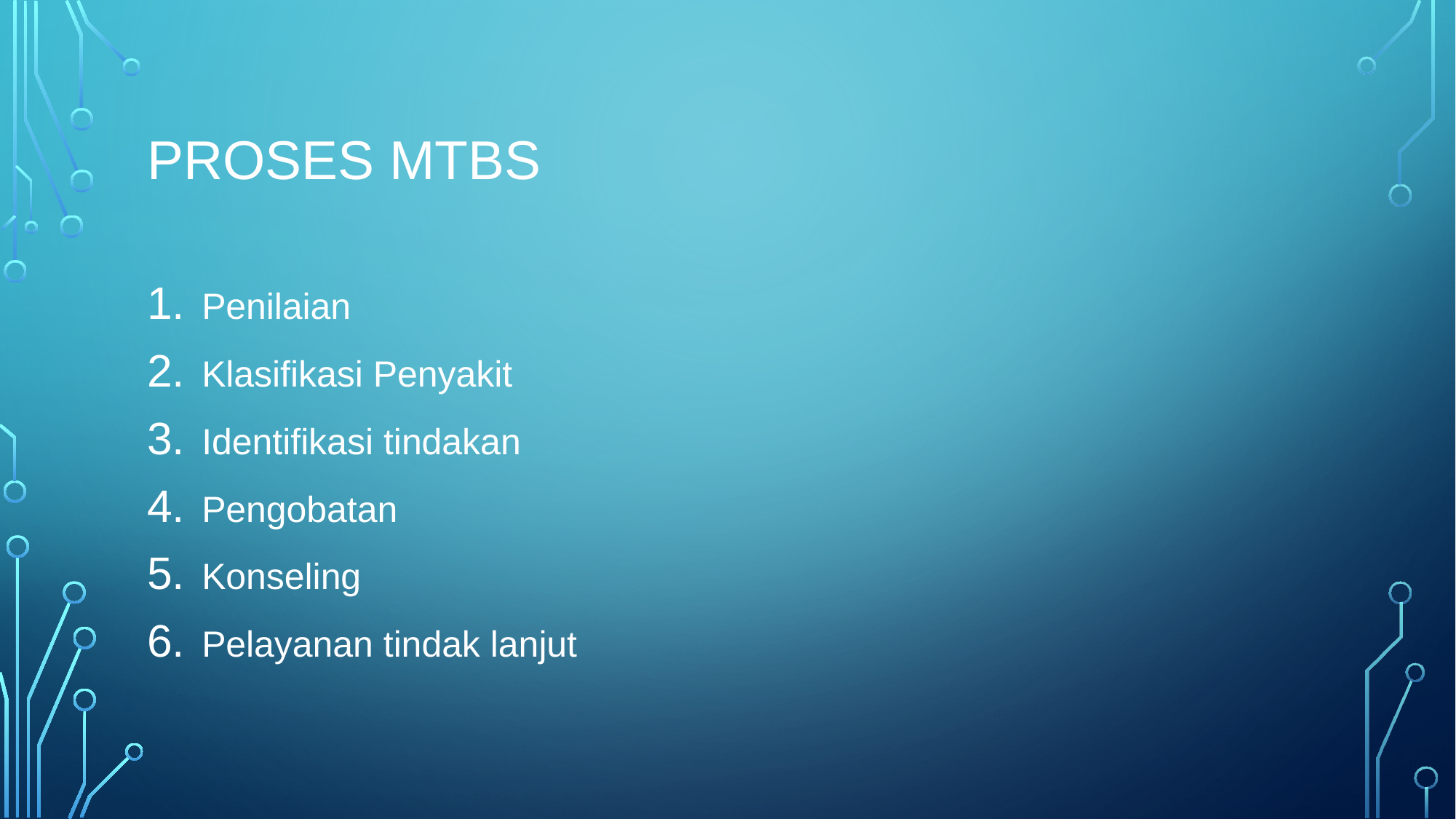

# PROSES MTBS
Penilaian
Klasifikasi Penyakit
Identifikasi tindakan
Pengobatan
Konseling
Pelayanan tindak lanjut